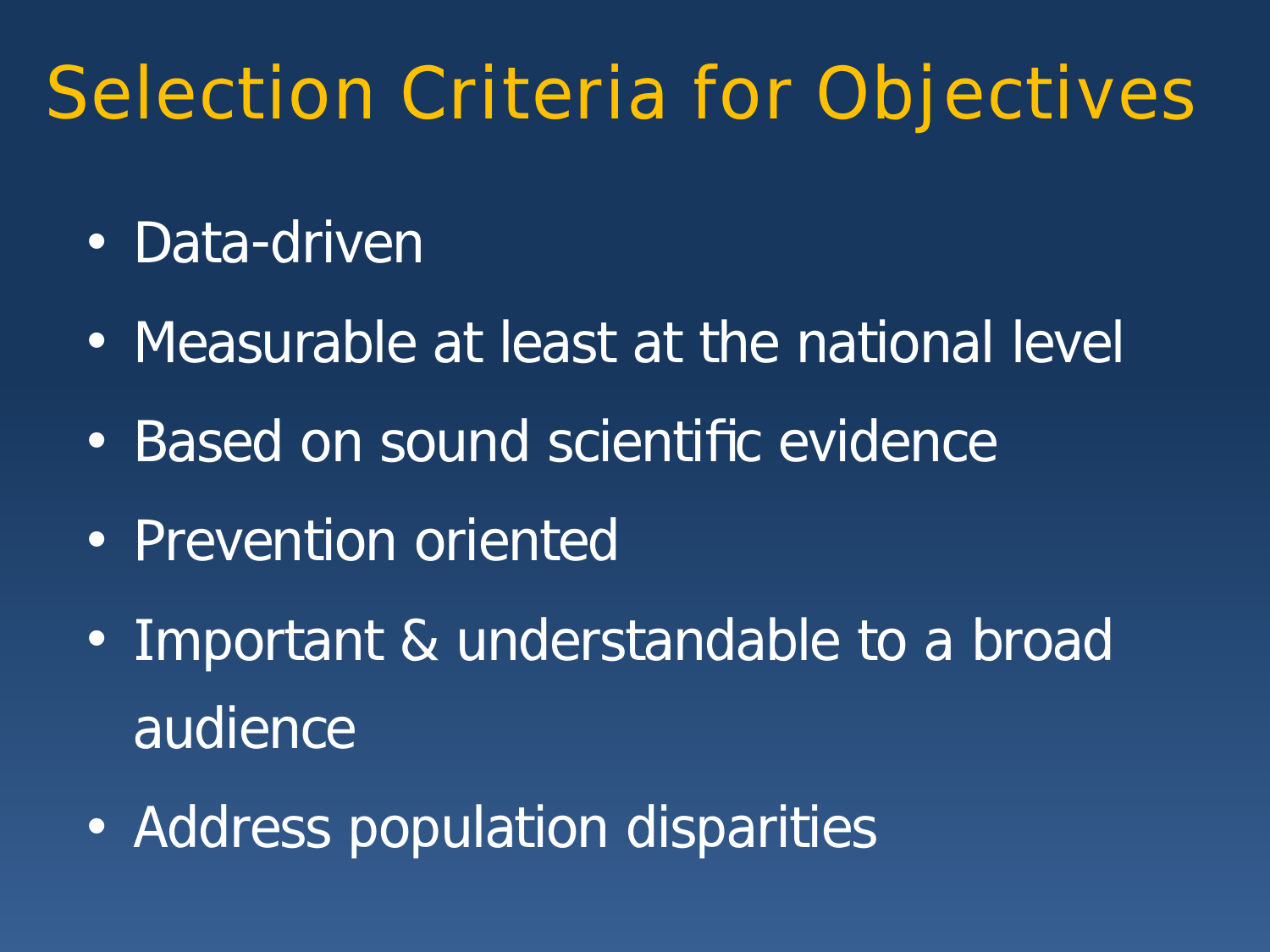

# Selection Criteria for Objectives
Data-driven
Measurable at least at the national level
Based on sound scientific evidence
Prevention oriented
Important & understandable to a broad audience
Address population disparities